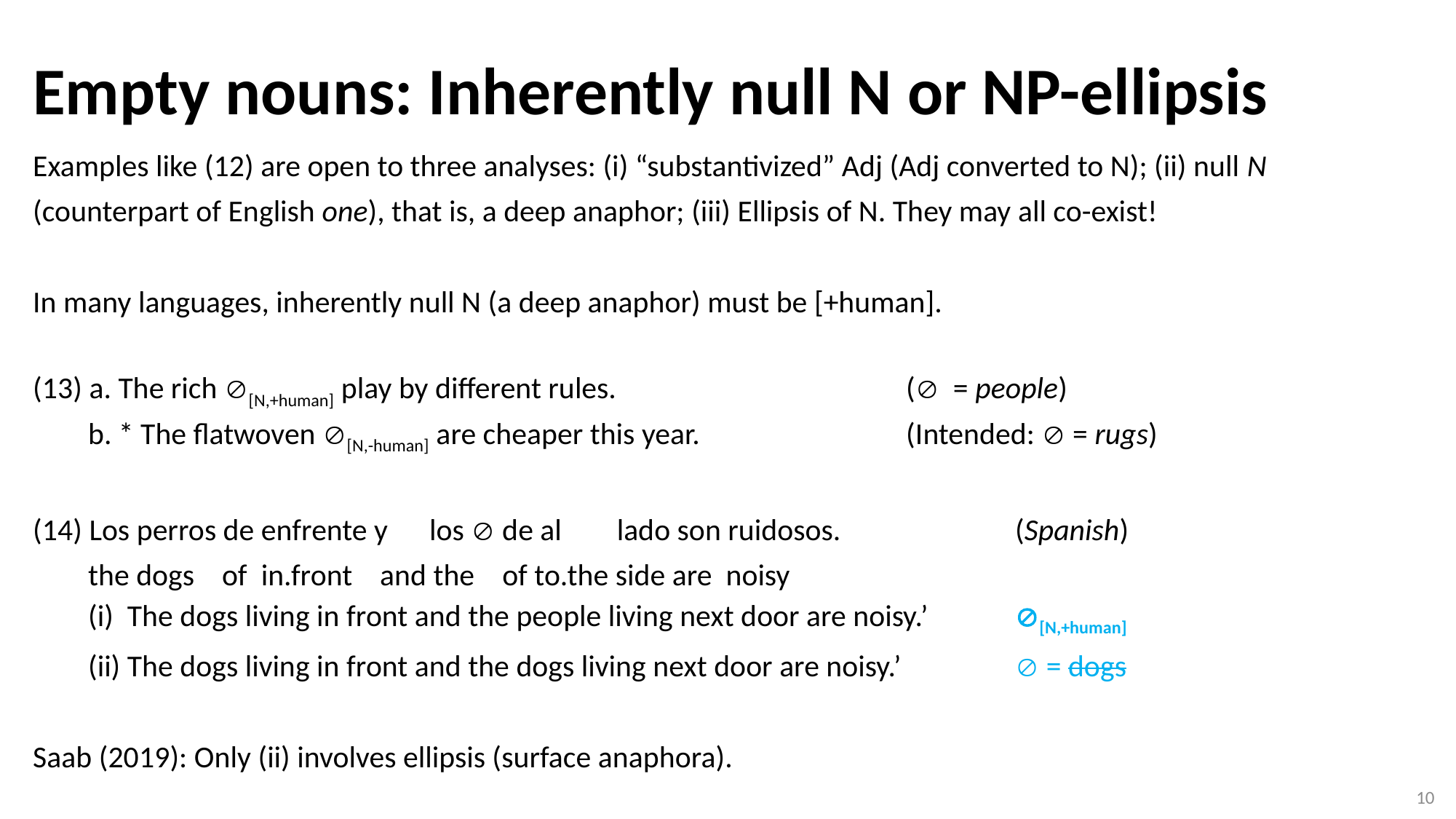

Empty nouns: Inherently null N or NP-ellipsis
# Examples like (12) are open to three analyses: (i) “substantivized” Adj (Adj converted to N); (ii) null N (counterpart of English one), that is, a deep anaphor; (iii) Ellipsis of N. They may all co-exist! In many languages, inherently null N (a deep anaphor) must be [+human]. (13) a. The rich ∅[N,+human] play by different rules.			(∅  = people) b. * The flatwoven ∅[N,-human] are cheaper this year.		(Intended: ∅ = rugs) (14) Los perros de enfrente y      los ∅ de al        lado son ruidosos.		(Spanish) the dogs    of  in.front    and the    of to.the side are  noisy (i)  The dogs living in front and the people living next door are noisy.’	∅[N,+human] (ii) The dogs living in front and the dogs living next door are noisy.’	 	∅ = dogs Saab (2019): Only (ii) involves ellipsis (surface anaphora).
10